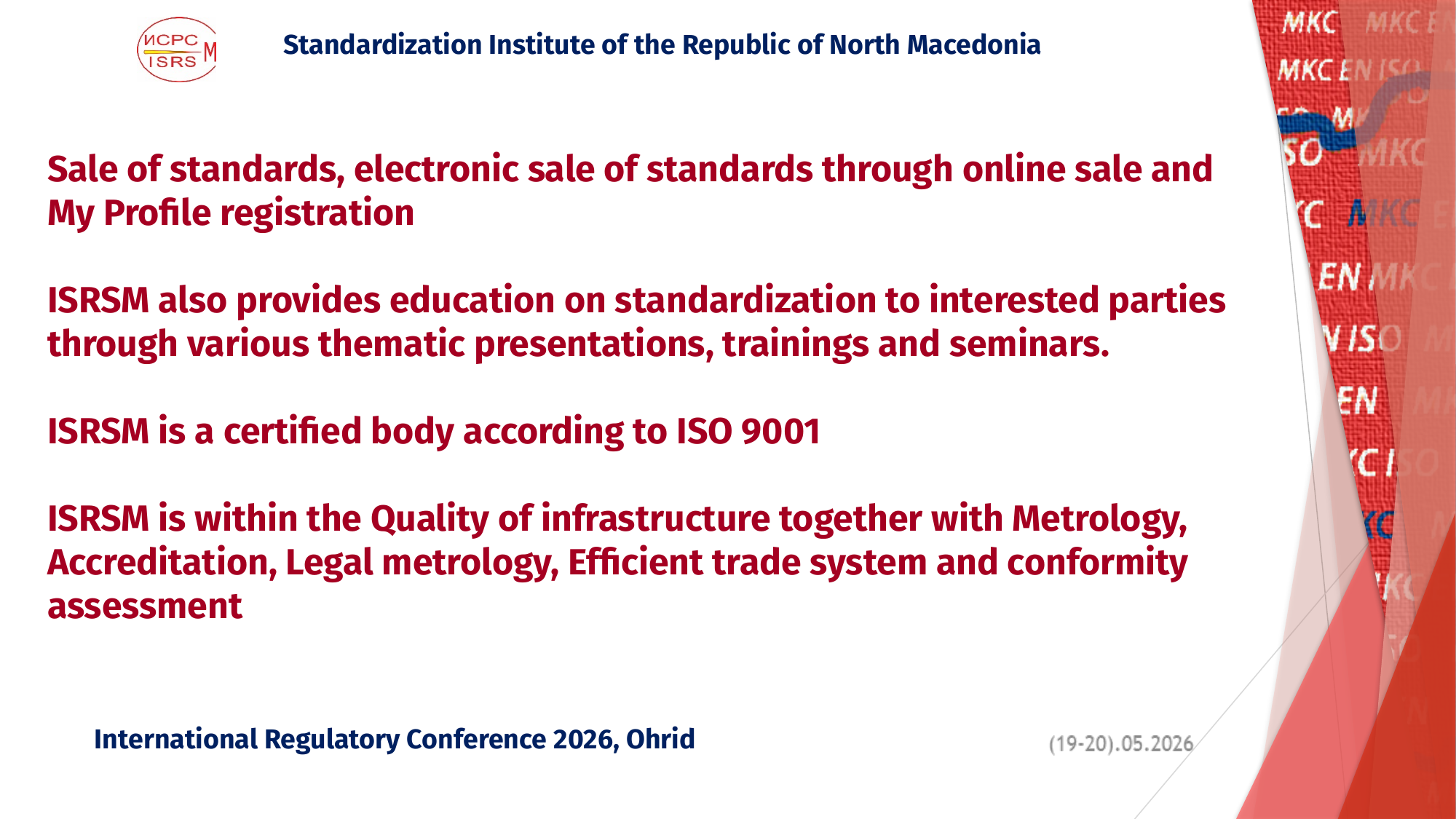

Sale of standards, electronic sale of standards through online sale and My Profile registration

ISRSM also provides education on standardization to interested parties through various thematic presentations, trainings and seminars.

ISRSM is a certified body according to ISO 9001

ISRSM is within the Quality of infrastructure together with Metrology, Accreditation, Legal metrology, Efficient trade system and conformity assessment